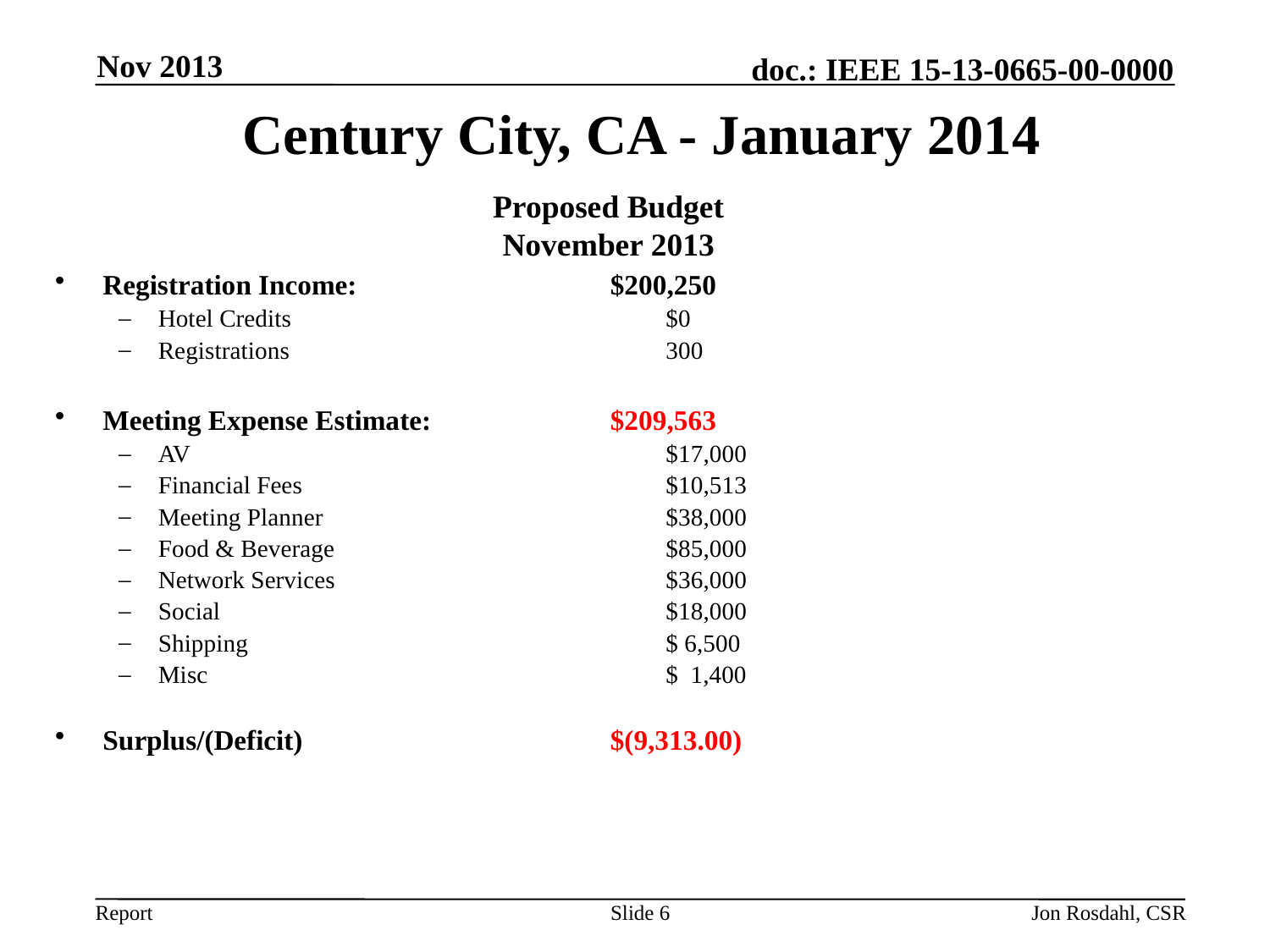

Nov 2013
# Century City, CA - January 2014
Proposed Budget November 2013
Registration Income:                	$200,250
Hotel Credits	$0
Registrations	300

Meeting Expense Estimate:      	$209,563
AV	$17,000
Financial Fees	$10,513
Meeting Planner	$38,000
Food & Beverage	$85,000
Network Services	$36,000
Social	$18,000
Shipping 	$ 6,500
Misc	$  1,400

Surplus/(Deficit)	$(9,313.00)
Slide 6
Jon Rosdahl, CSR